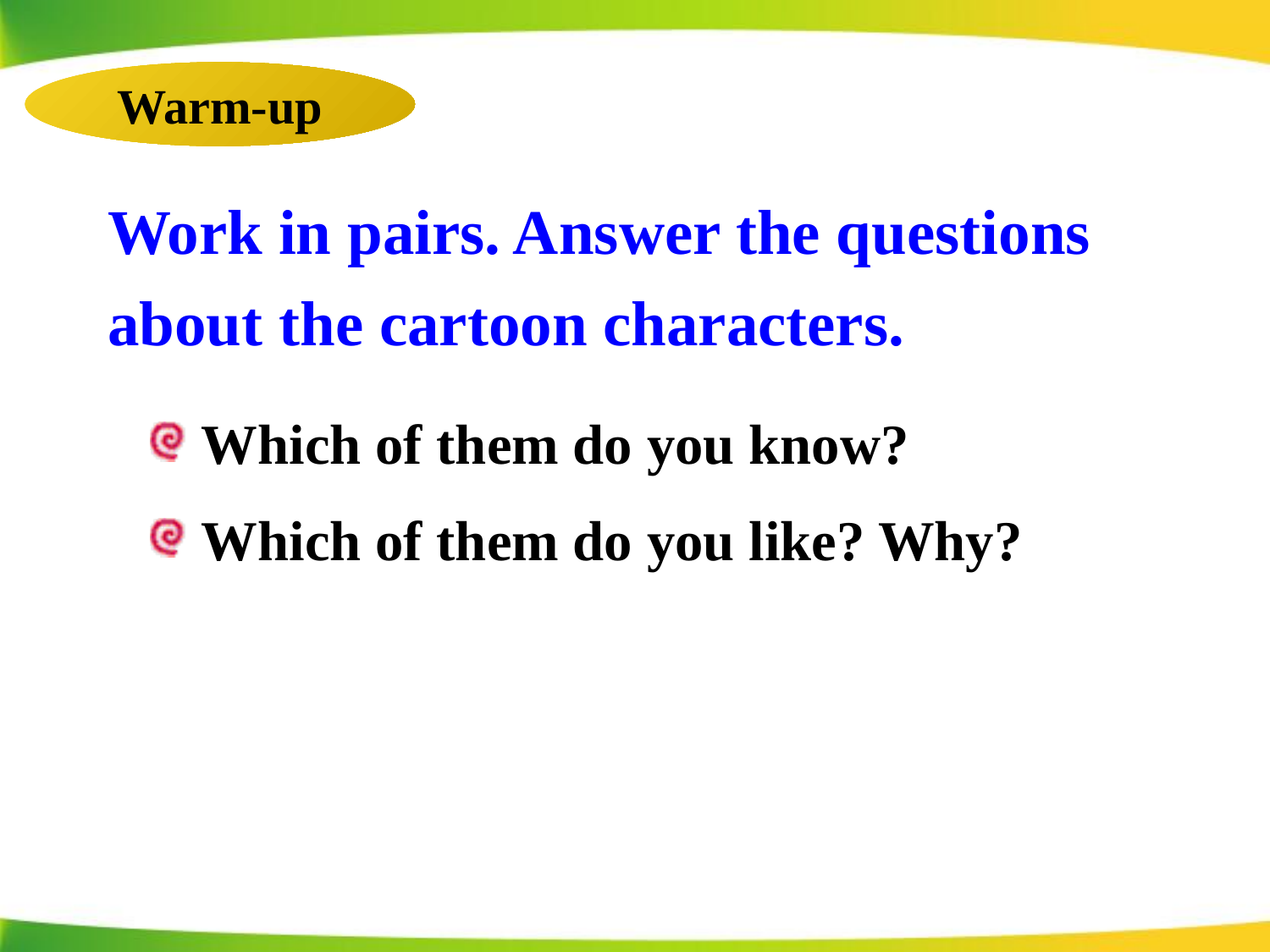

Warm-up
Work in pairs. Answer the questions about the cartoon characters.
 Which of them do you know?
 Which of them do you like? Why?